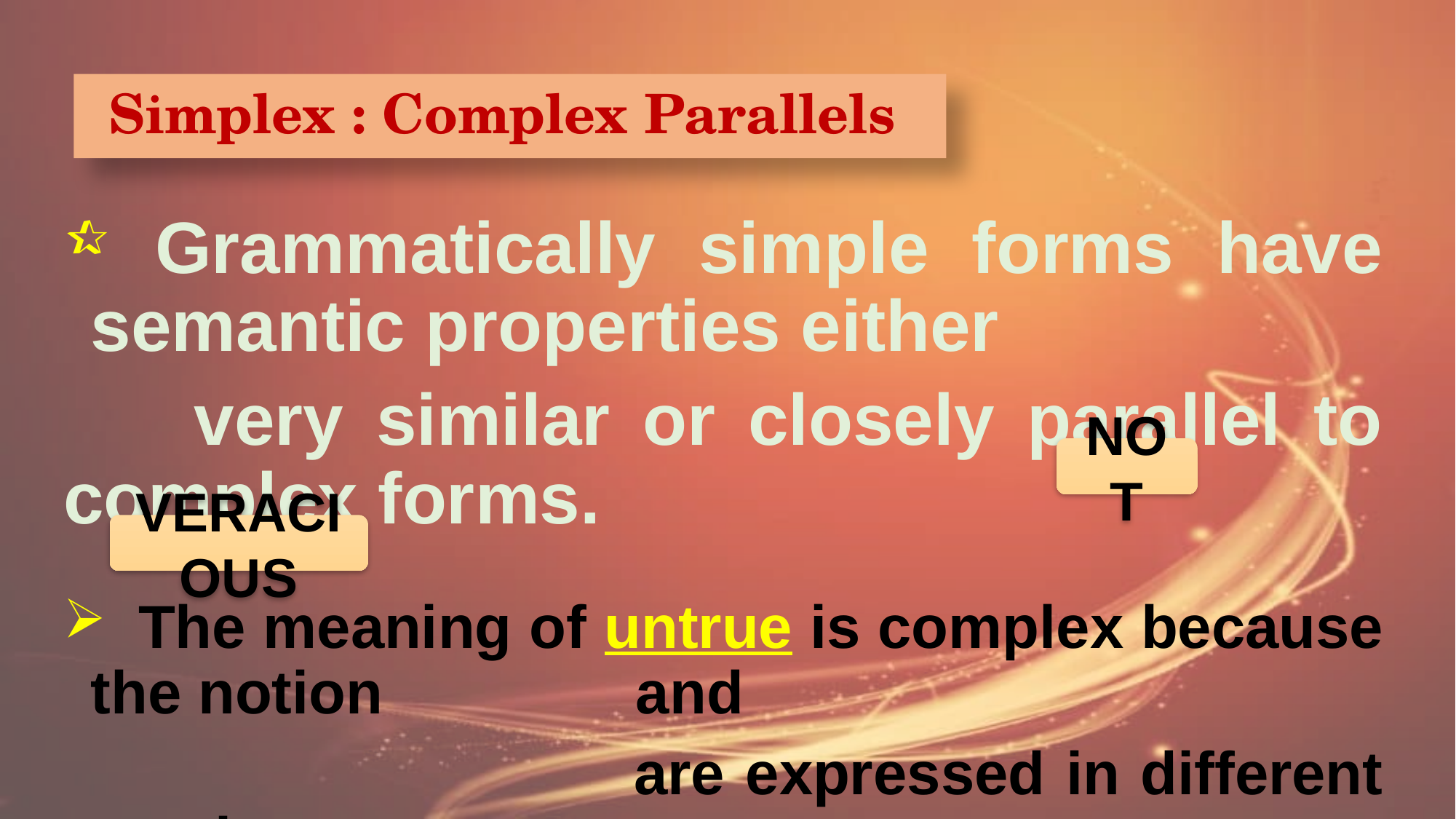

Simplex : Complex Parallels
 Grammatically simple forms have semantic properties either
    very similar or closely parallel to complex forms.

  The meaning of untrue is complex because the notion               and
                           are expressed in different morphemes.
 The meaning of false is sort of simple because there is no morphological
     evidence for complexity.

NOT
VERACIOUS